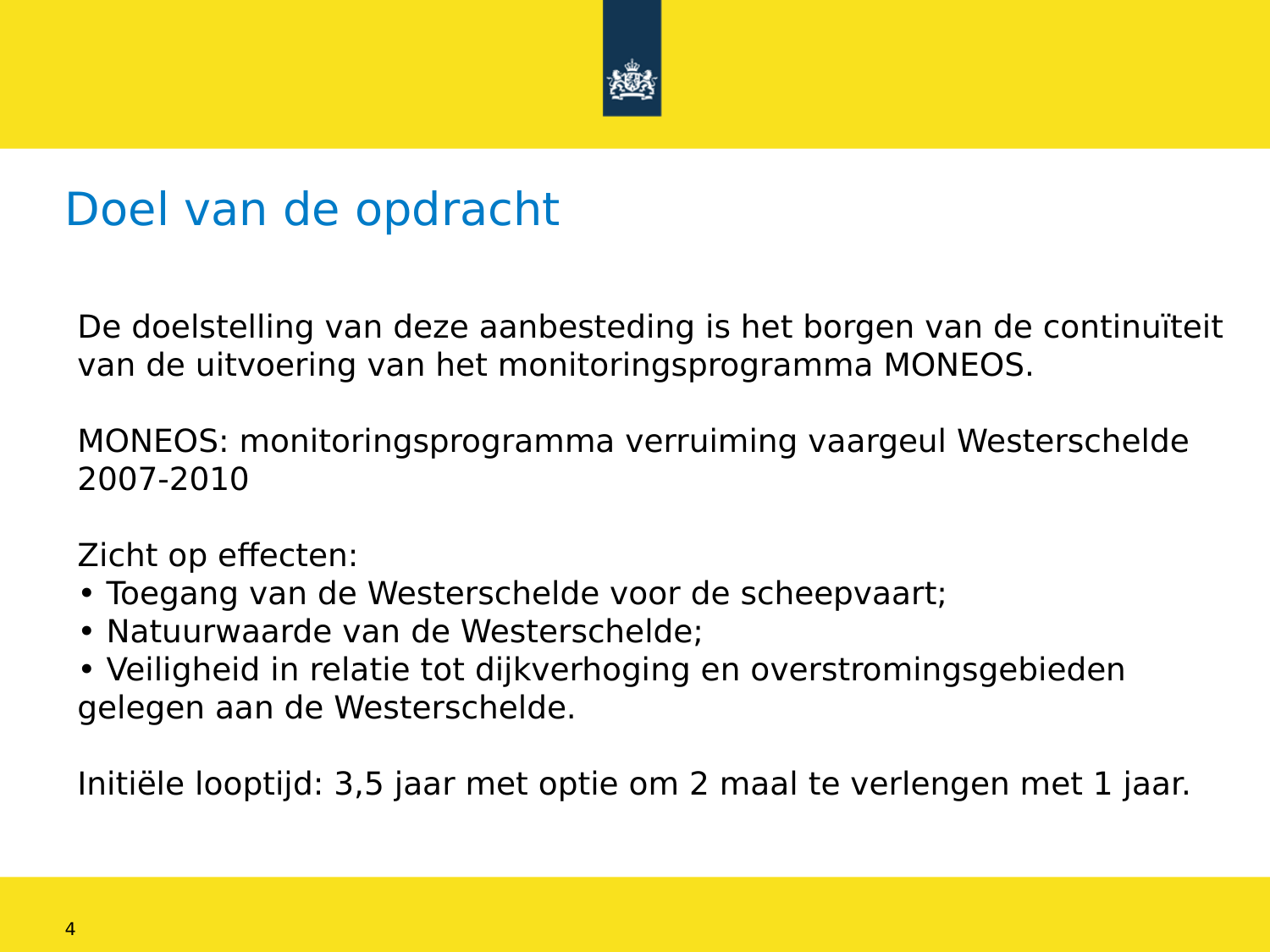

# Doel van de opdracht
De doelstelling van deze aanbesteding is het borgen van de continuïteit van de uitvoering van het monitoringsprogramma MONEOS.

MONEOS: monitoringsprogramma verruiming vaargeul Westerschelde 2007-2010
Zicht op effecten:
• Toegang van de Westerschelde voor de scheepvaart;
• Natuurwaarde van de Westerschelde;
• Veiligheid in relatie tot dijkverhoging en overstromingsgebieden gelegen aan de Westerschelde.

Initiële looptijd: 3,5 jaar met optie om 2 maal te verlengen met 1 jaar.